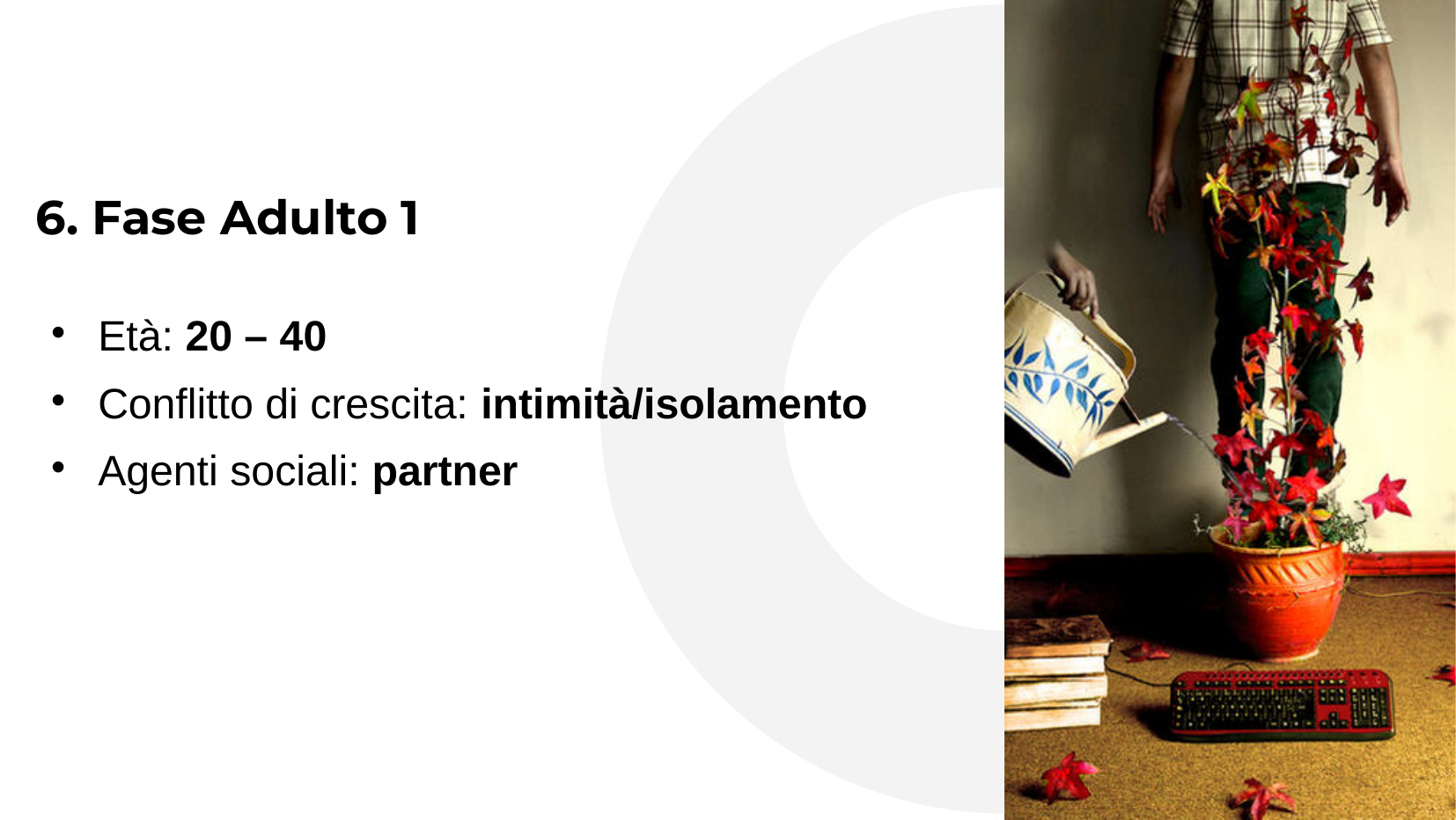

6. Fase Adulto 1
# Età: 20 – 40
Conflitto di crescita: intimità/isolamento
Agenti sociali: partner